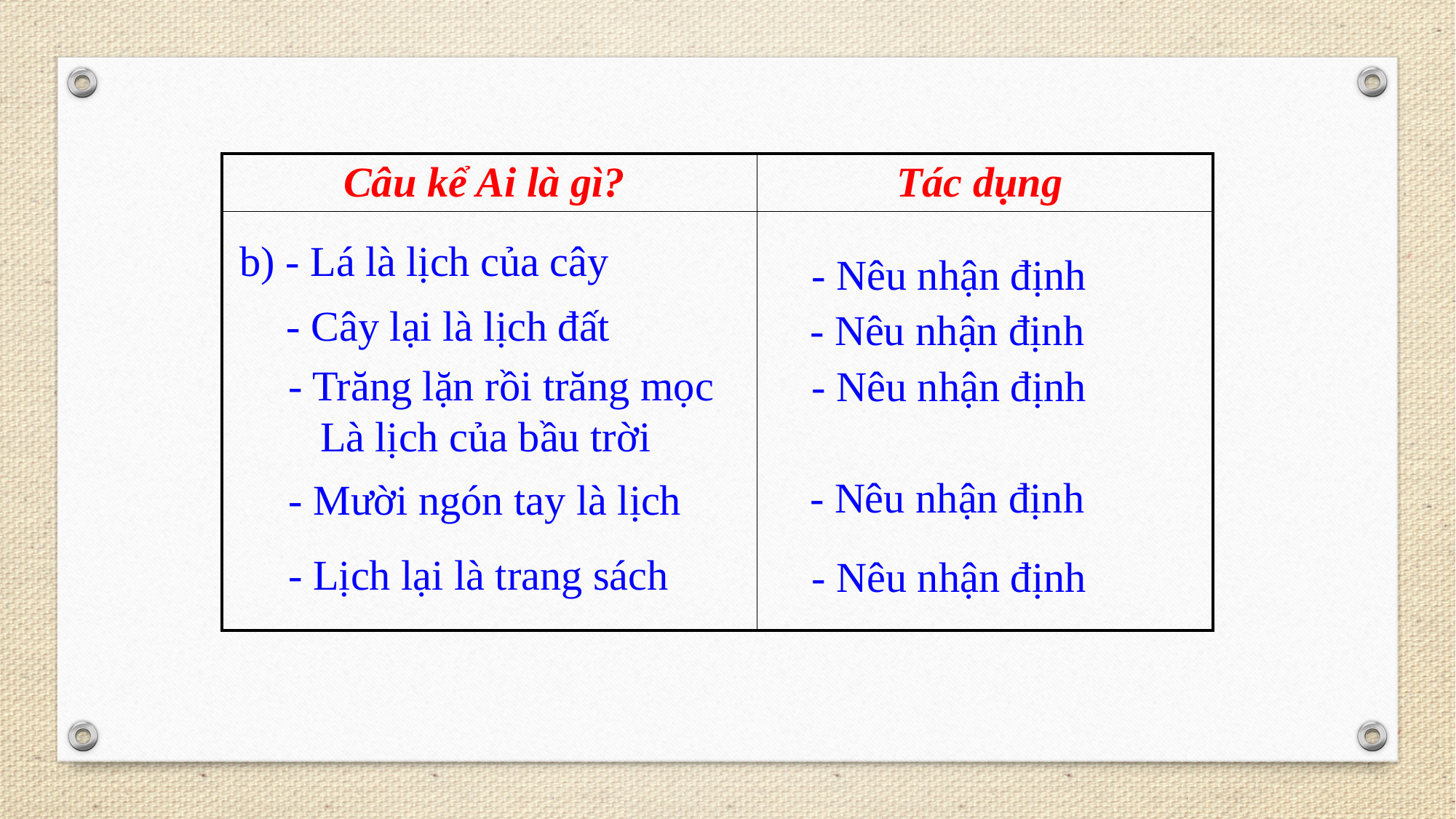

| Câu kể Ai là gì? | Tác dụng |
| --- | --- |
|  |  |
b) - Lá là lịch của cây

- Nêu nhận định
- Cây lại là lịch đất
- Nêu nhận định
- Trăng lặn rồi trăng mọc
   Là lịch của bầu trời
- Nêu nhận định
- Nêu nhận định
- Mười ngón tay là lịch
- Lịch lại là trang sách
- Nêu nhận định